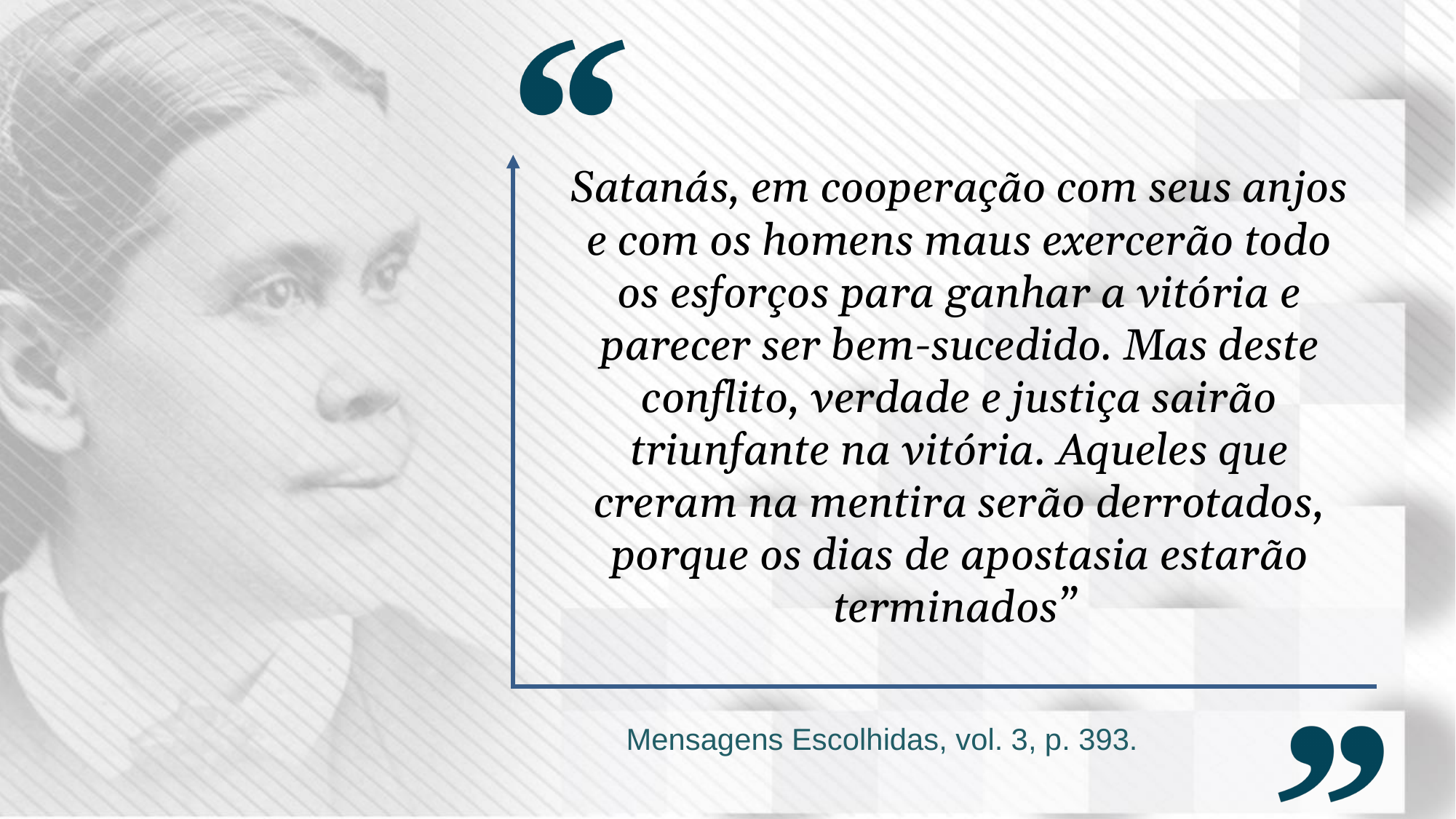

Satanás, em cooperação com seus anjos e com os homens maus exercerão todo os esforços para ganhar a vitória e parecer ser bem-sucedido. Mas deste conflito, verdade e justiça sairão triunfante na vitória. Aqueles que creram na mentira serão derrotados, porque os dias de apostasia estarão terminados”
Mensagens Escolhidas, vol. 3, p. 393.